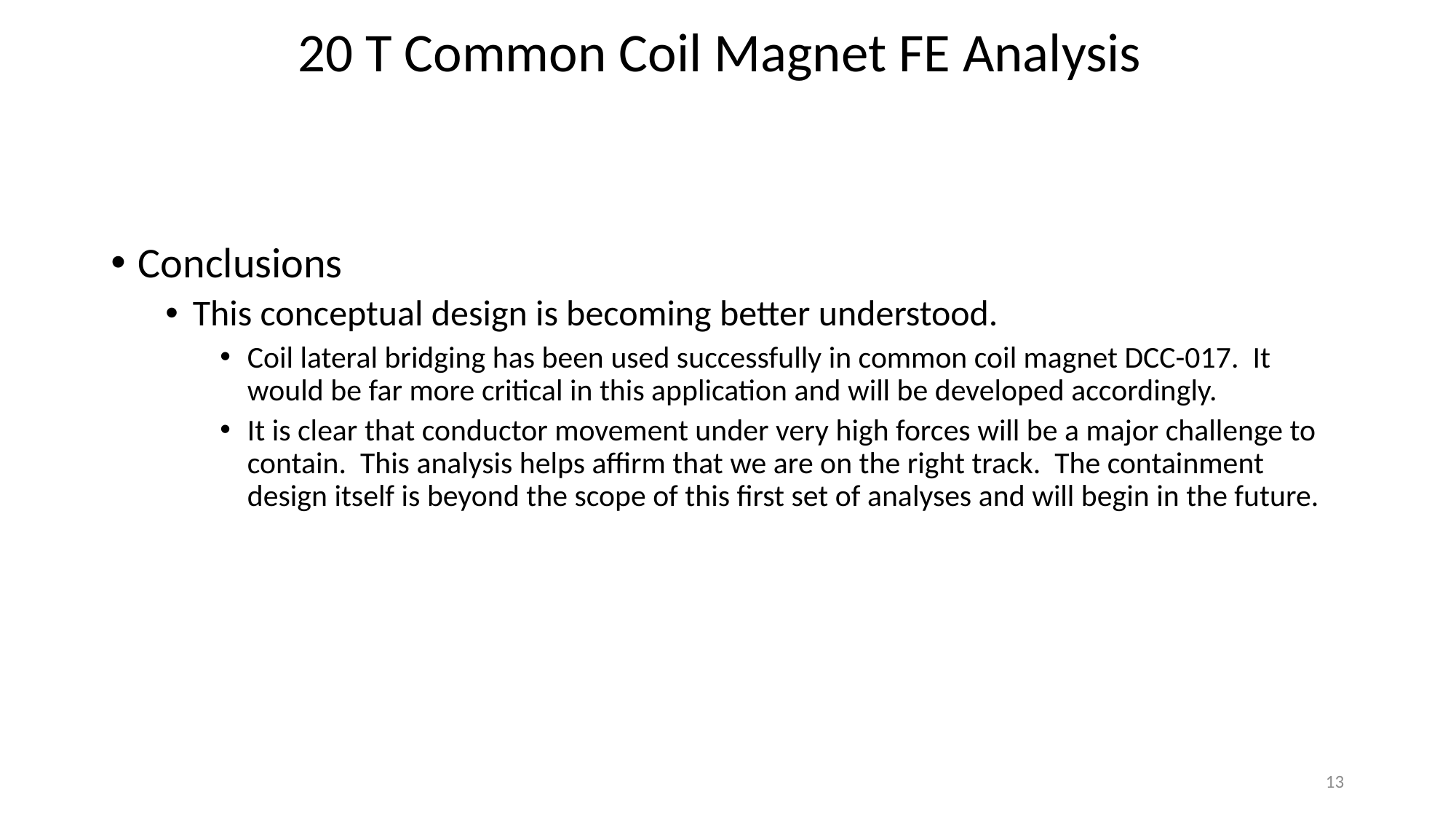

# 20 T Common Coil Magnet FE Analysis
Conclusions
This conceptual design is becoming better understood.
Coil lateral bridging has been used successfully in common coil magnet DCC-017.  It would be far more critical in this application and will be developed accordingly.
It is clear that conductor movement under very high forces will be a major challenge to contain.  This analysis helps affirm that we are on the right track.  The containment design itself is beyond the scope of this first set of analyses and will begin in the future.
13